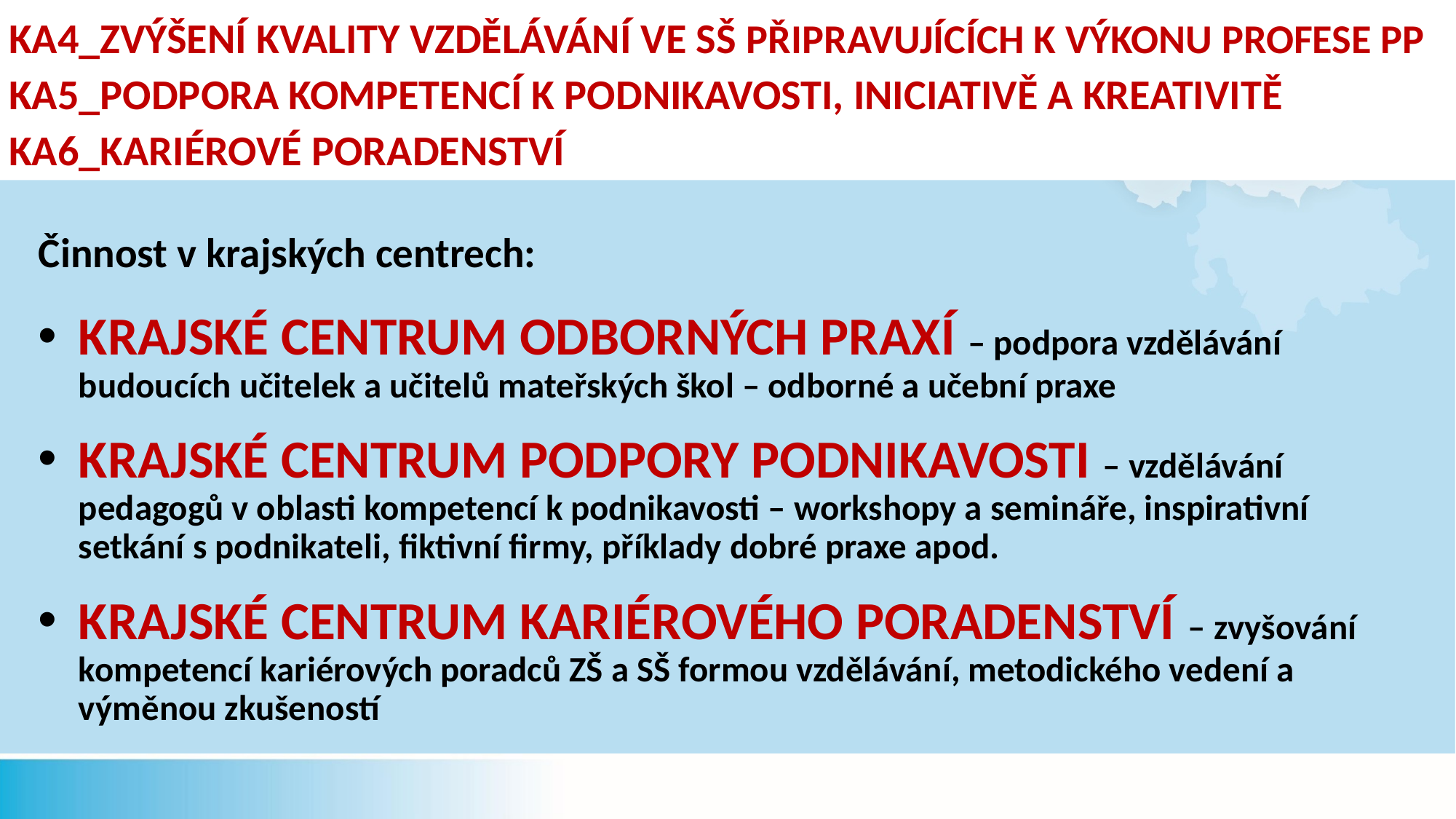

# KA4_Zvýšení kvality vzdělávání ve SŠ připravujících k výkonu profese PP KA5_Podpora kompetencí k podnikavosti, iniciativě a kreativitě KA6_Kariérové poradenství
Činnost v krajských centrech:
Krajské centrum odborných praxí – podpora vzdělávání budoucích učitelek a učitelů mateřských škol – odborné a učební praxe
Krajské centrum podpory podnikavosti – vzdělávání pedagogů v oblasti kompetencí k podnikavosti – workshopy a semináře, inspirativní setkání s podnikateli, fiktivní firmy, příklady dobré praxe apod.
Krajské centrum kariérového poradenství – zvyšování kompetencí kariérových poradců ZŠ a SŠ formou vzdělávání, metodického vedení a výměnou zkušeností